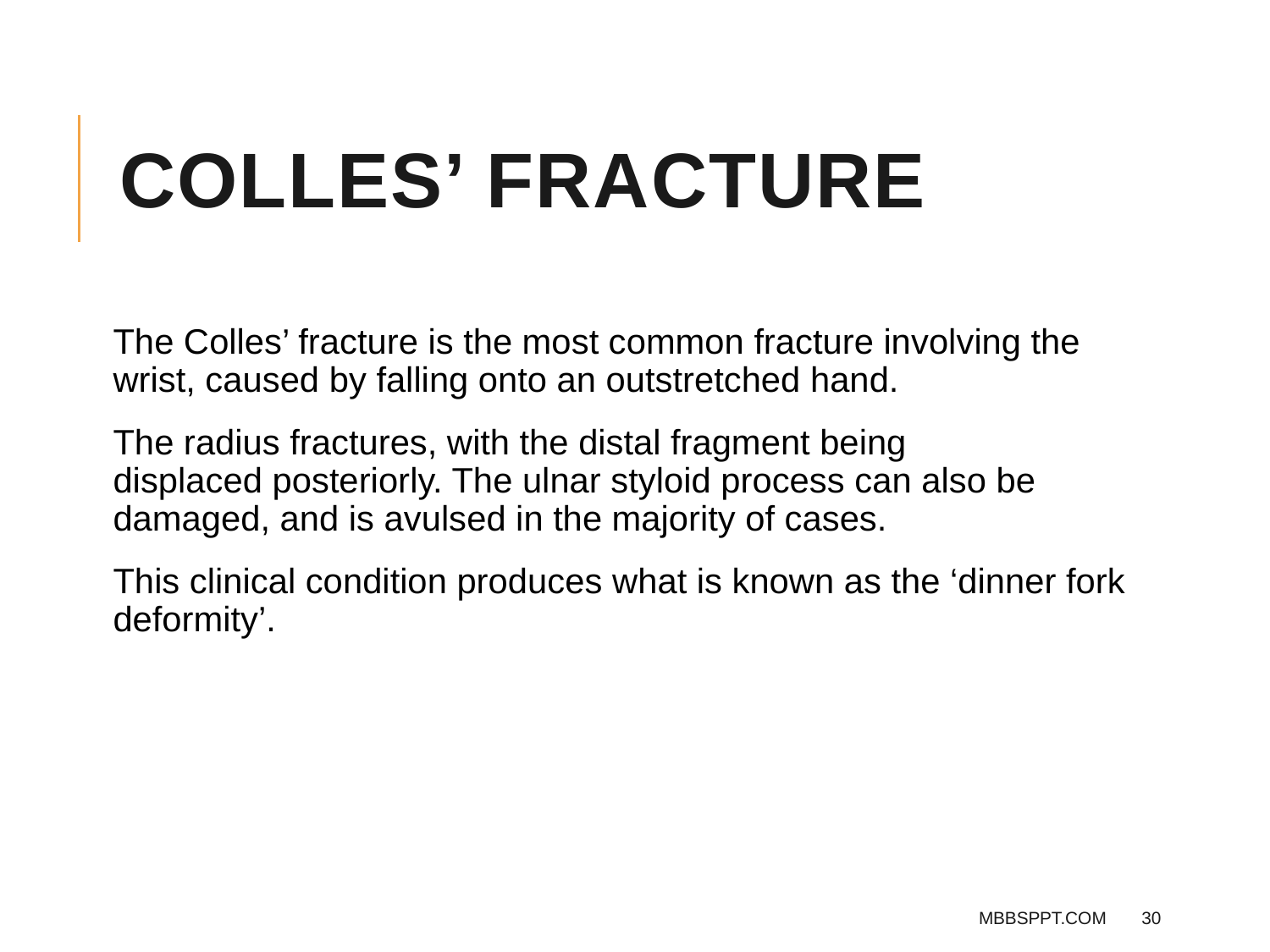

# Colles’ Fracture
The Colles’ fracture is the most common fracture involving the wrist, caused by falling onto an outstretched hand.
The radius fractures, with the distal fragment being displaced posteriorly. The ulnar styloid process can also be damaged, and is avulsed in the majority of cases.
This clinical condition produces what is known as the ‘dinner fork deformity’.
MBBSPPT.COM
30